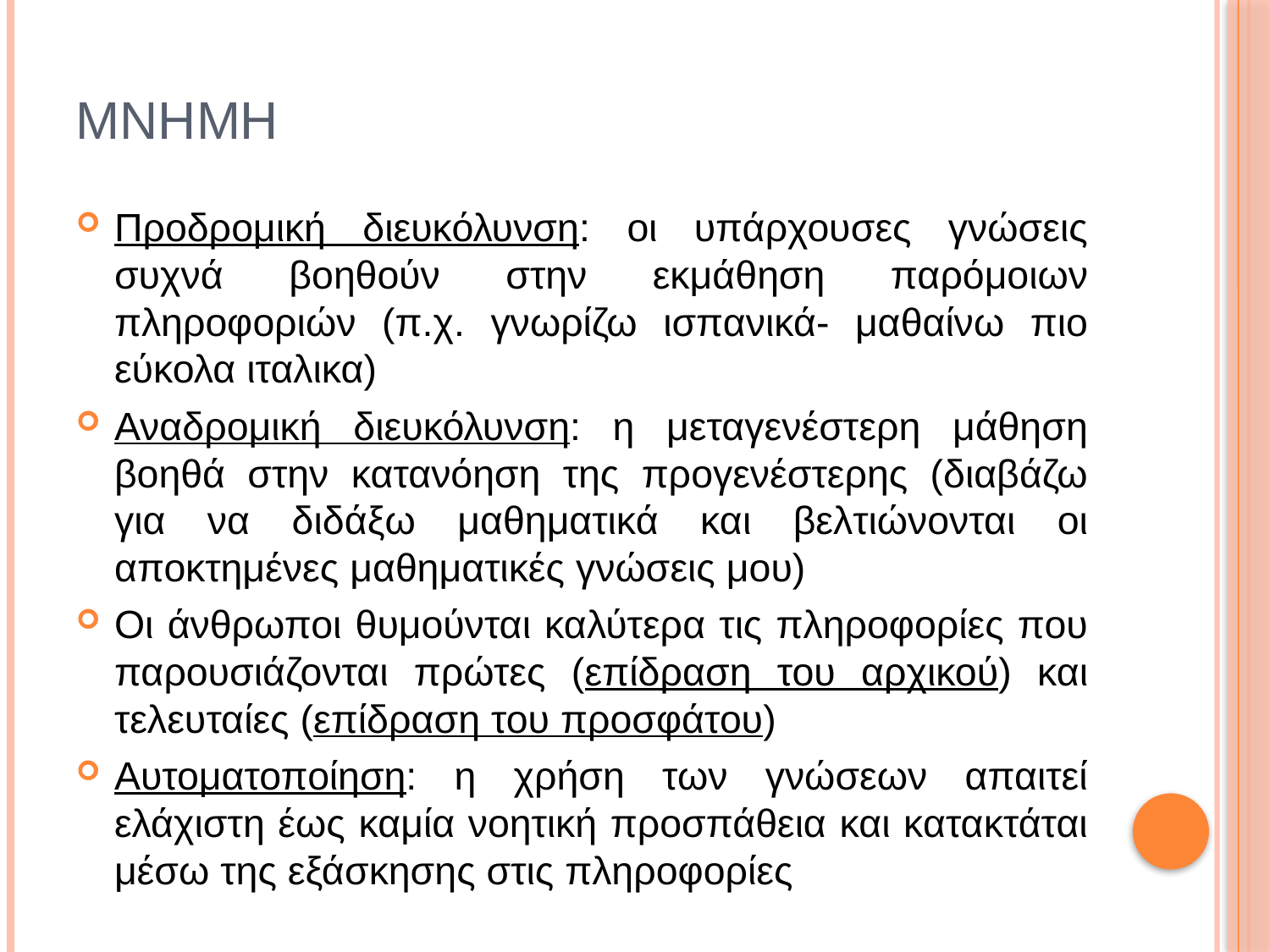

# μνημη
Προδρομική διευκόλυνση: οι υπάρχουσες γνώσεις συχνά βοηθούν στην εκμάθηση παρόμοιων πληροφοριών (π.χ. γνωρίζω ισπανικά- μαθαίνω πιο εύκολα ιταλικα)
Αναδρομική διευκόλυνση: η μεταγενέστερη μάθηση βοηθά στην κατανόηση της προγενέστερης (διαβάζω για να διδάξω μαθηματικά και βελτιώνονται οι αποκτημένες μαθηματικές γνώσεις μου)
Οι άνθρωποι θυμούνται καλύτερα τις πληροφορίες που παρουσιάζονται πρώτες (επίδραση του αρχικού) και τελευταίες (επίδραση του προσφάτου)
Αυτοματοποίηση: η χρήση των γνώσεων απαιτεί ελάχιστη έως καμία νοητική προσπάθεια και κατακτάται μέσω της εξάσκησης στις πληροφορίες